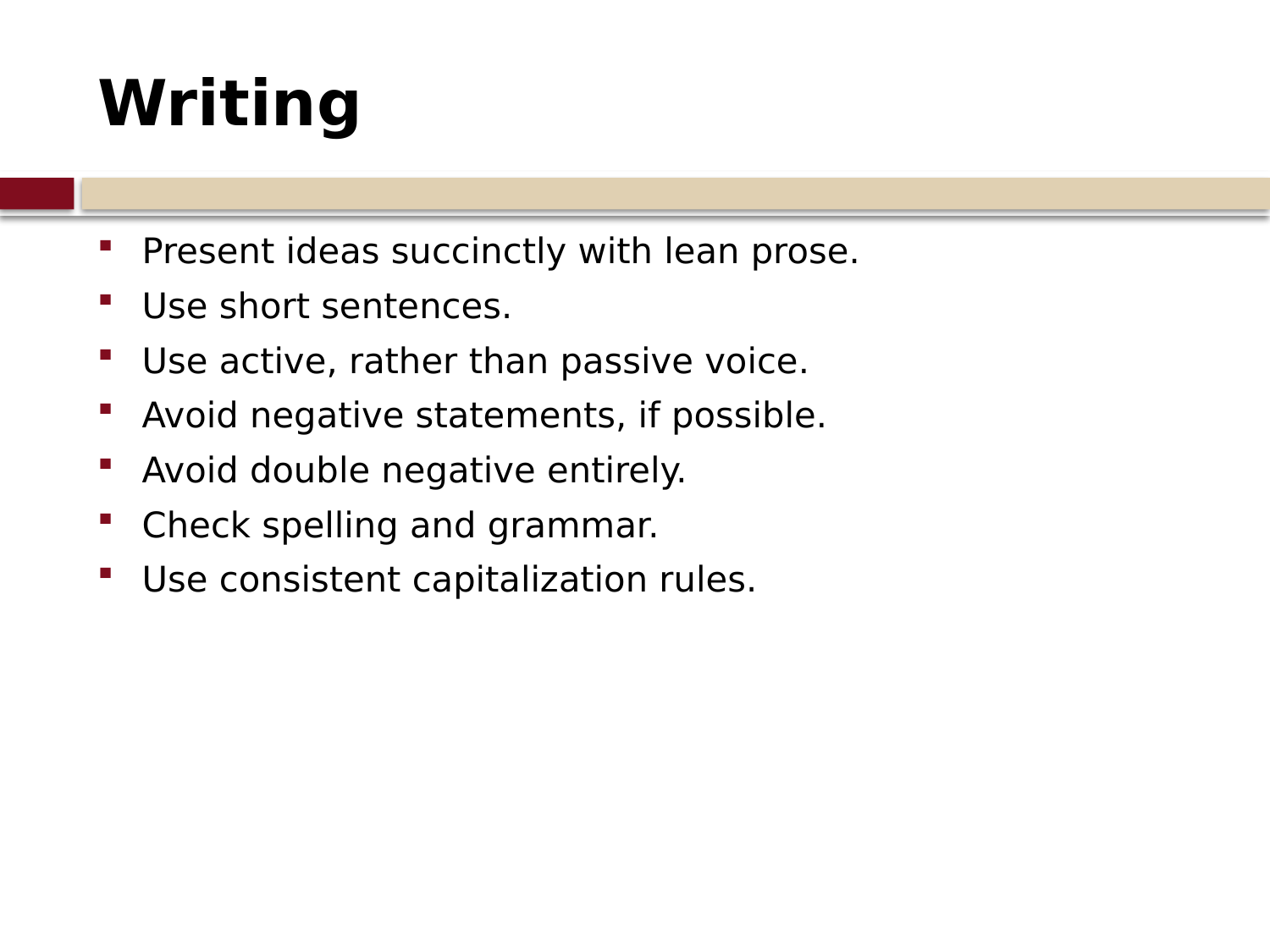

# Writing
Present ideas succinctly with lean prose.
Use short sentences.
Use active, rather than passive voice.
Avoid negative statements, if possible.
Avoid double negative entirely.
Check spelling and grammar.
Use consistent capitalization rules.